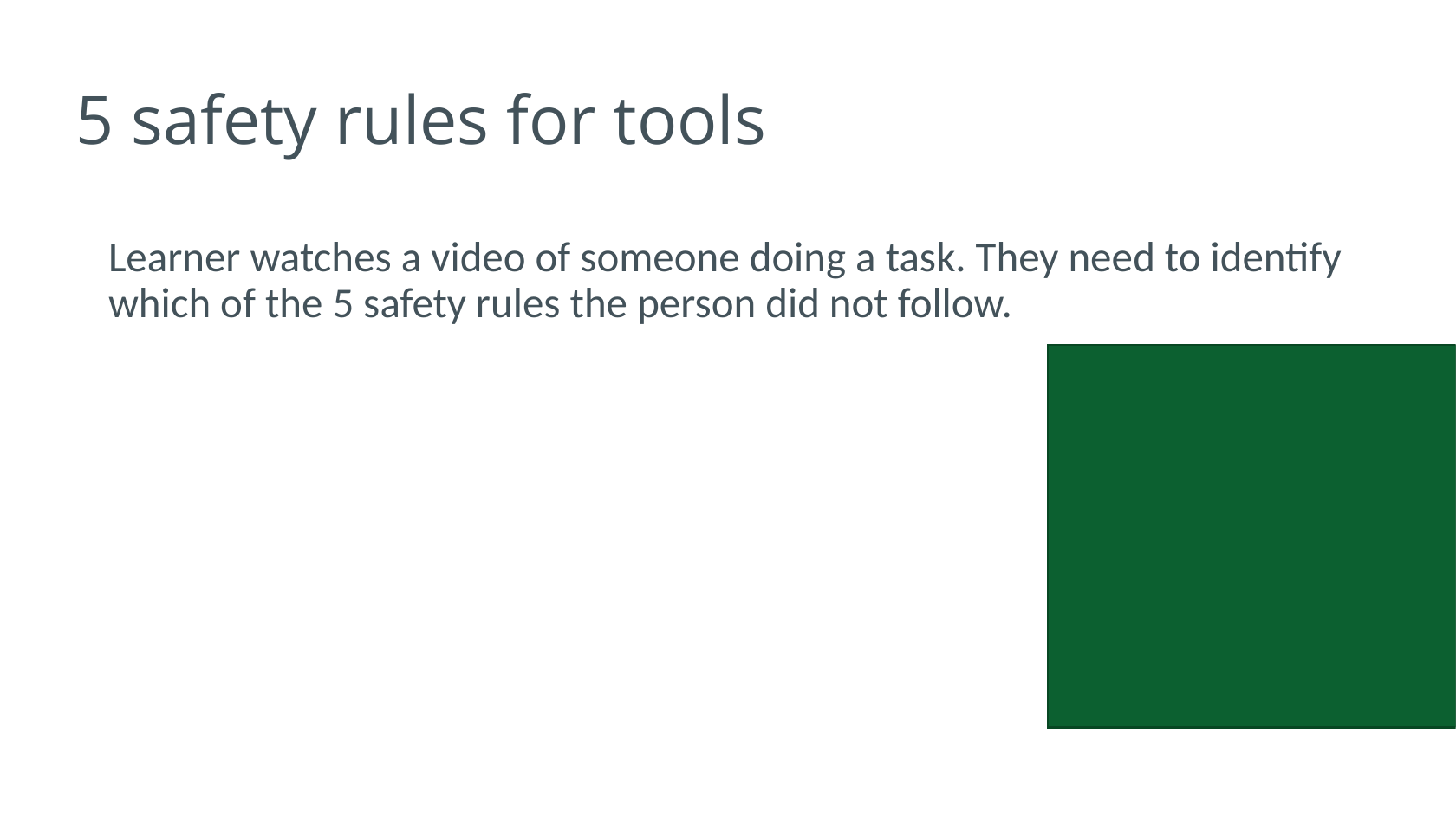

# 5 safety rules for tools

Learner watches a video of someone doing a task. They need to identify which of the 5 safety rules the person did not follow.